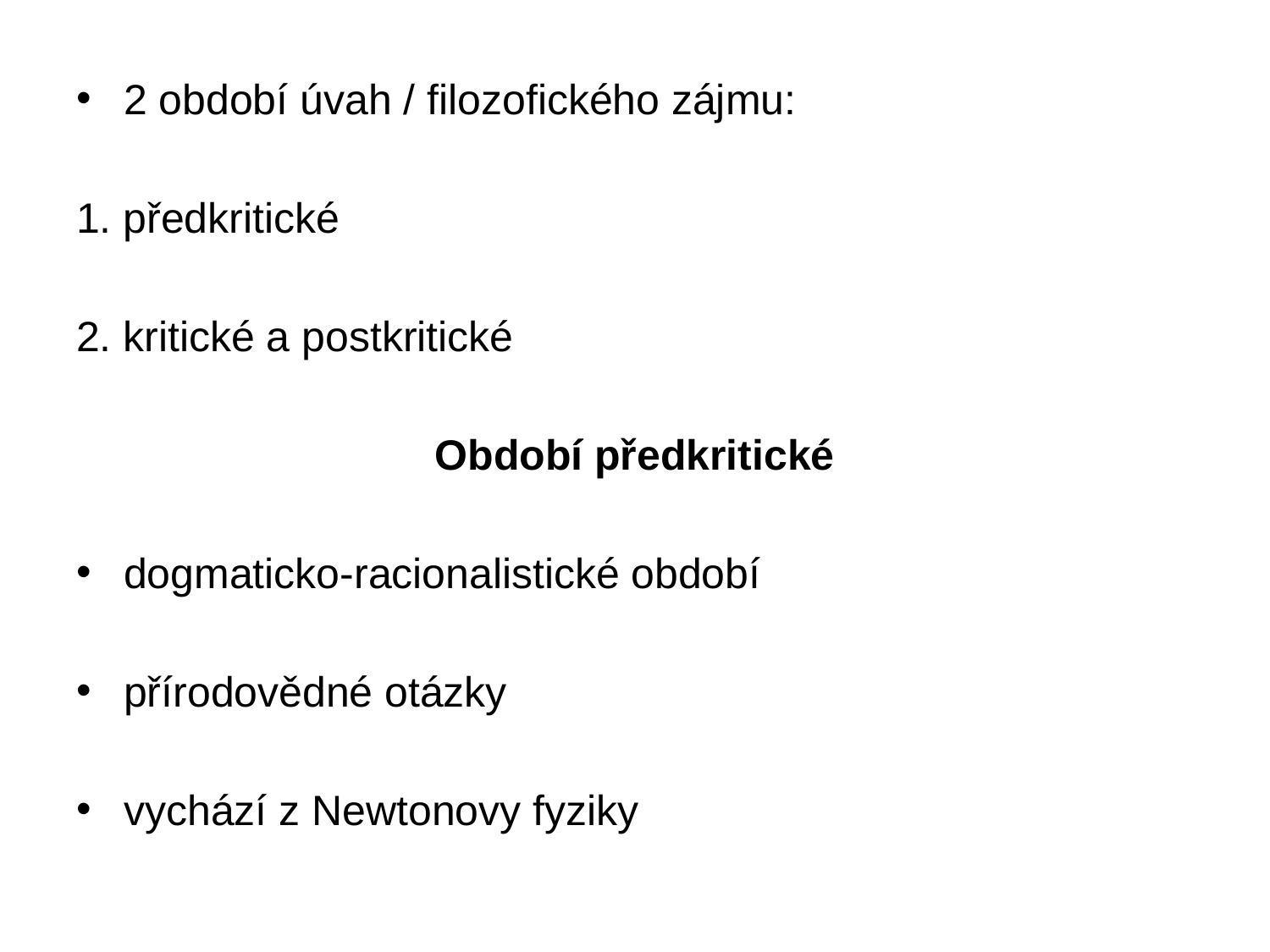

2 období úvah / filozofického zájmu:

1. předkritické

2. kritické a postkritické

Období předkritické

dogmaticko-racionalistické období

přírodovědné otázky

vychází z Newtonovy fyziky